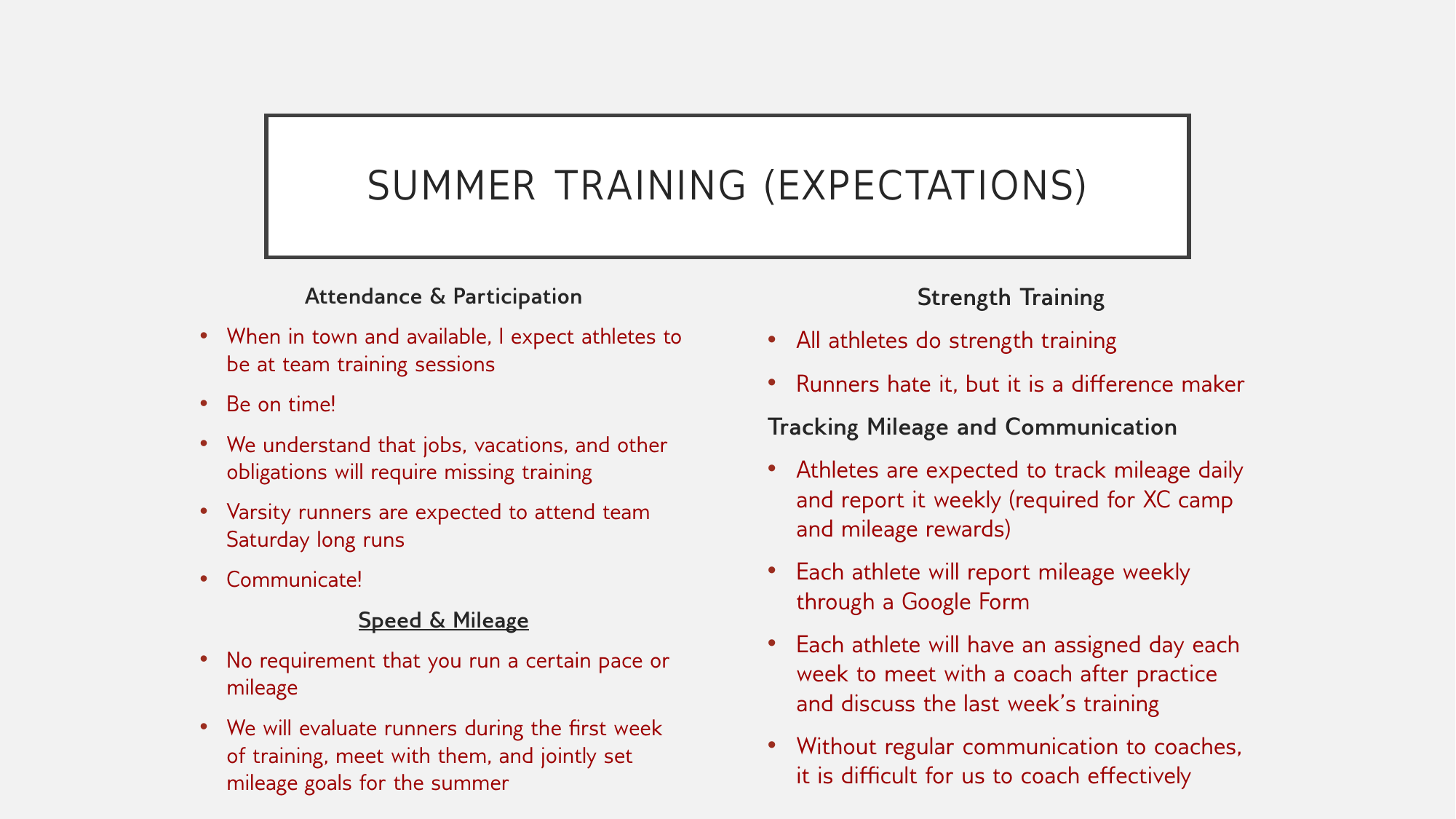

# Summer TRAINING (EXPECTATIONS)
Attendance & Participation
When in town and available, I expect athletes to be at team training sessions
Be on time!
We understand that jobs, vacations, and other obligations will require missing training
Varsity runners are expected to attend team Saturday long runs
Communicate!
Speed & Mileage
No requirement that you run a certain pace or mileage
We will evaluate runners during the first week of training, meet with them, and jointly set mileage goals for the summer
Strength Training
All athletes do strength training
Runners hate it, but it is a difference maker
Tracking Mileage and Communication
Athletes are expected to track mileage daily and report it weekly (required for XC camp and mileage rewards)
Each athlete will report mileage weekly through a Google Form
Each athlete will have an assigned day each week to meet with a coach after practice and discuss the last week’s training
Without regular communication to coaches, it is difficult for us to coach effectively